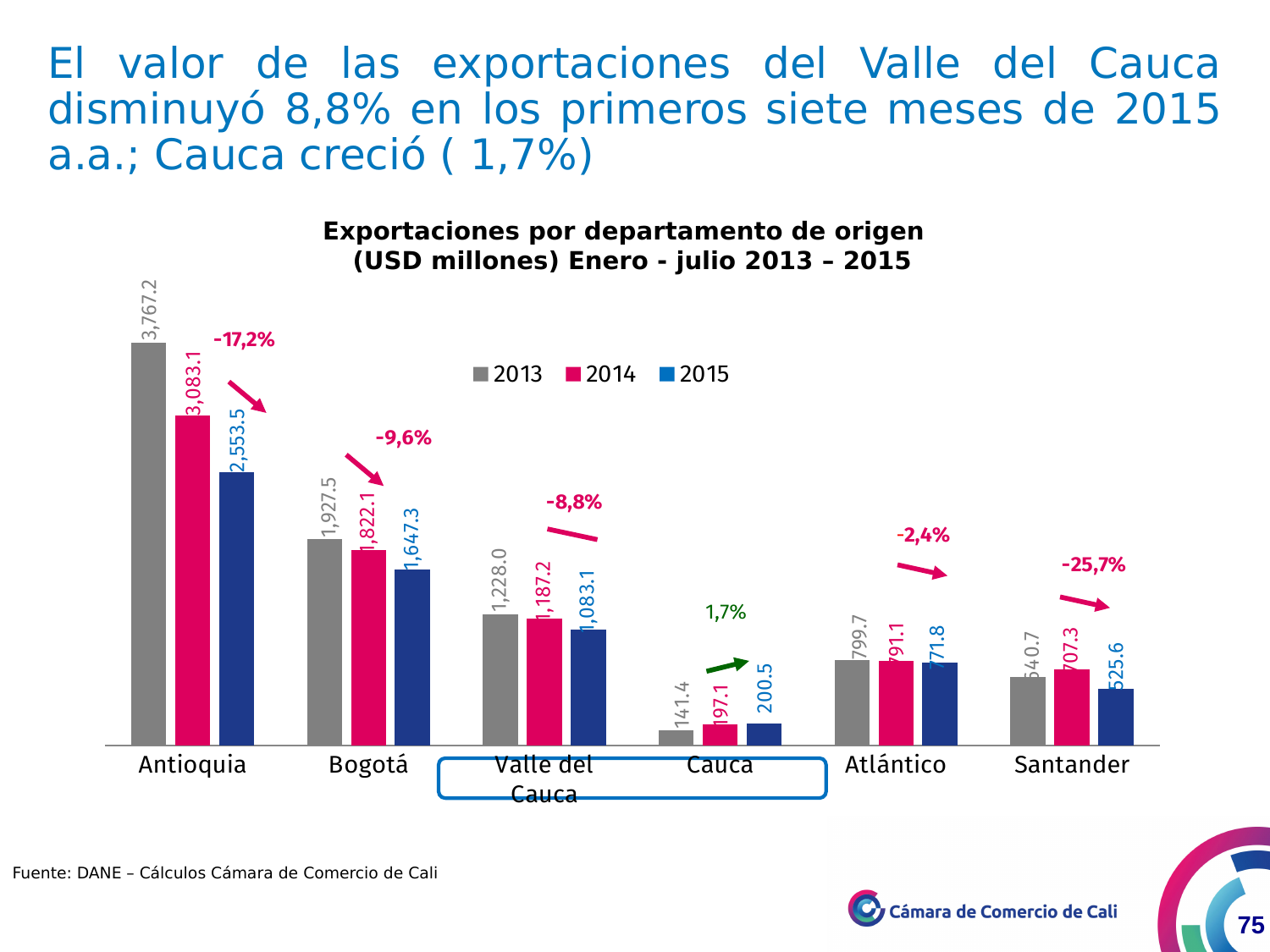

El valor de las exportaciones del Valle del Cauca disminuyó 8,8% en los primeros siete meses de 2015 a.a.; Cauca creció ( 1,7%)
Exportaciones por departamento de origen
(USD millones) Enero - julio 2013 – 2015

### Chart

| Category | 2013 | 2014 | 2015 |
|---|---|---|---|
| Antioquia | 3767.240635380015 | 3083.083703810007 | 2553.45459906001 |
| Bogotá | 1927.45184312001 | 1822.144396969987 | 1647.263942829995 |
| Valle del Cauca | 1227.956044240001 | 1187.159208159997 | 1083.12407747 |
| Cauca | 141.4046304800002 | 197.1201911300001 | 200.4777290600001 |
| Atlántico | 799.7436430699986 | 791.115806319999 | 771.7694993299997 |
| Santander | 640.6813106999994 | 707.2514341800029 | 525.5710478800004 |
Fuente: DANE – Cálculos Cámara de Comercio de Cali